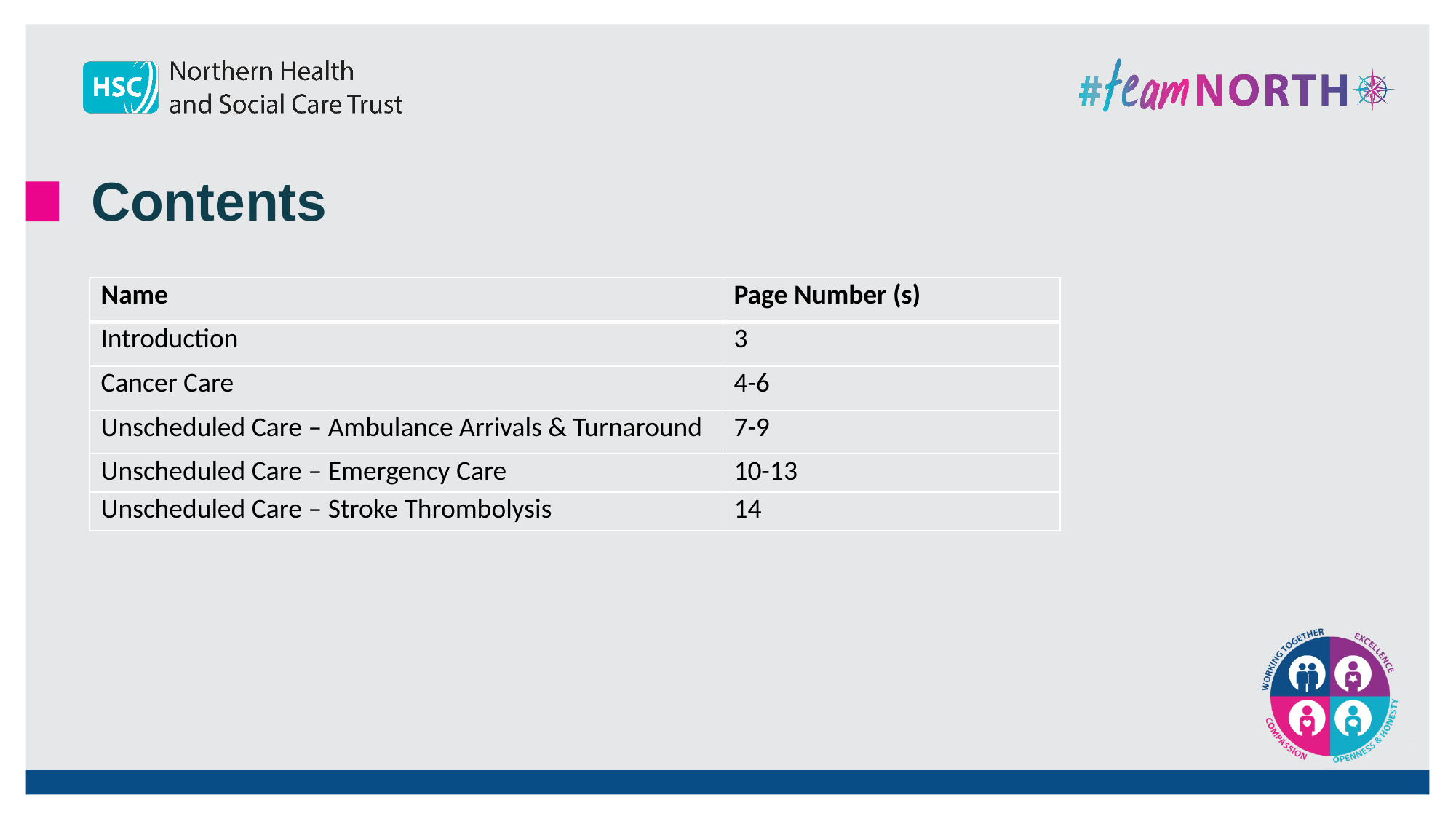

Contents
| Name | Page Number (s) |
| --- | --- |
| Introduction | 3 |
| Cancer Care | 4-6 |
| Unscheduled Care – Ambulance Arrivals & Turnaround | 7-9 |
| Unscheduled Care – Emergency Care | 10-13 |
| Unscheduled Care – Stroke Thrombolysis | 14 |